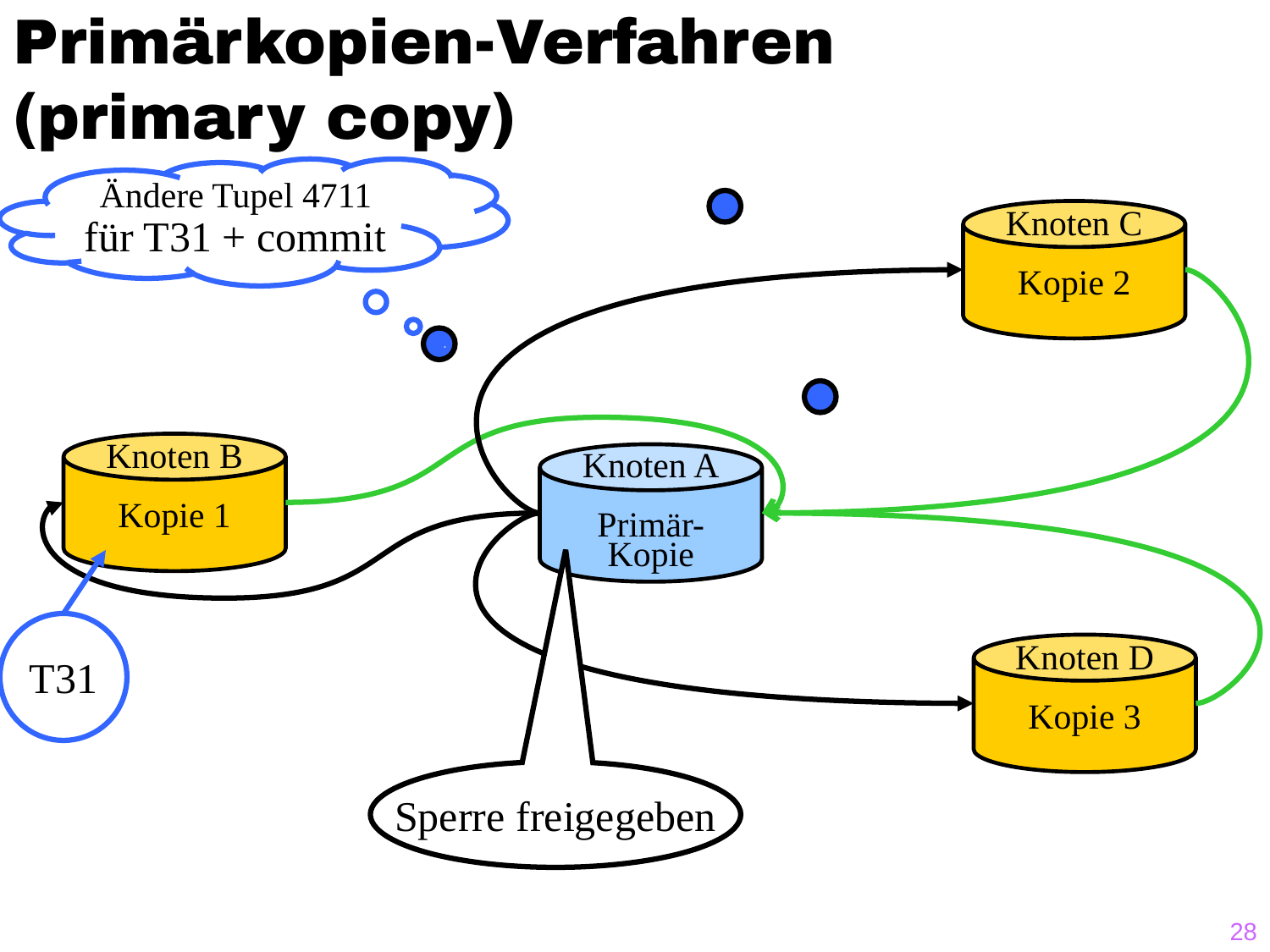

# Primärkopien-Verfahren (primary copy)
Ändere Tupel 4711
für T31 + commit

Knoten C

Kopie 2

Knoten B

Kopie 1

Knoten A

Primär-
Kopie

T31
Knoten D

Kopie 3

Sperre freigegeben
28